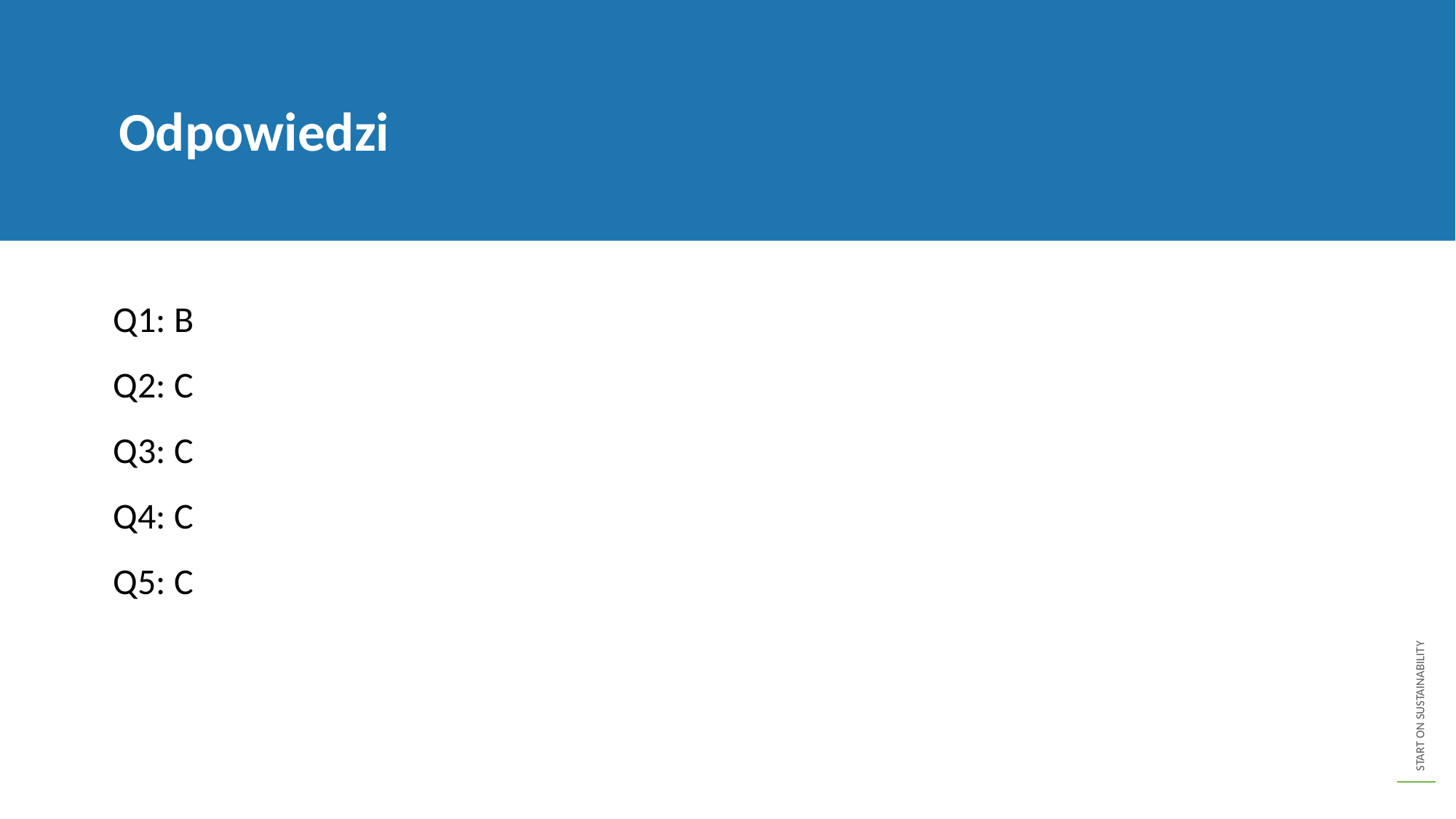

Odpowiedzi
Q1: B
Q2: C
Q3: C
Q4: C
Q5: C